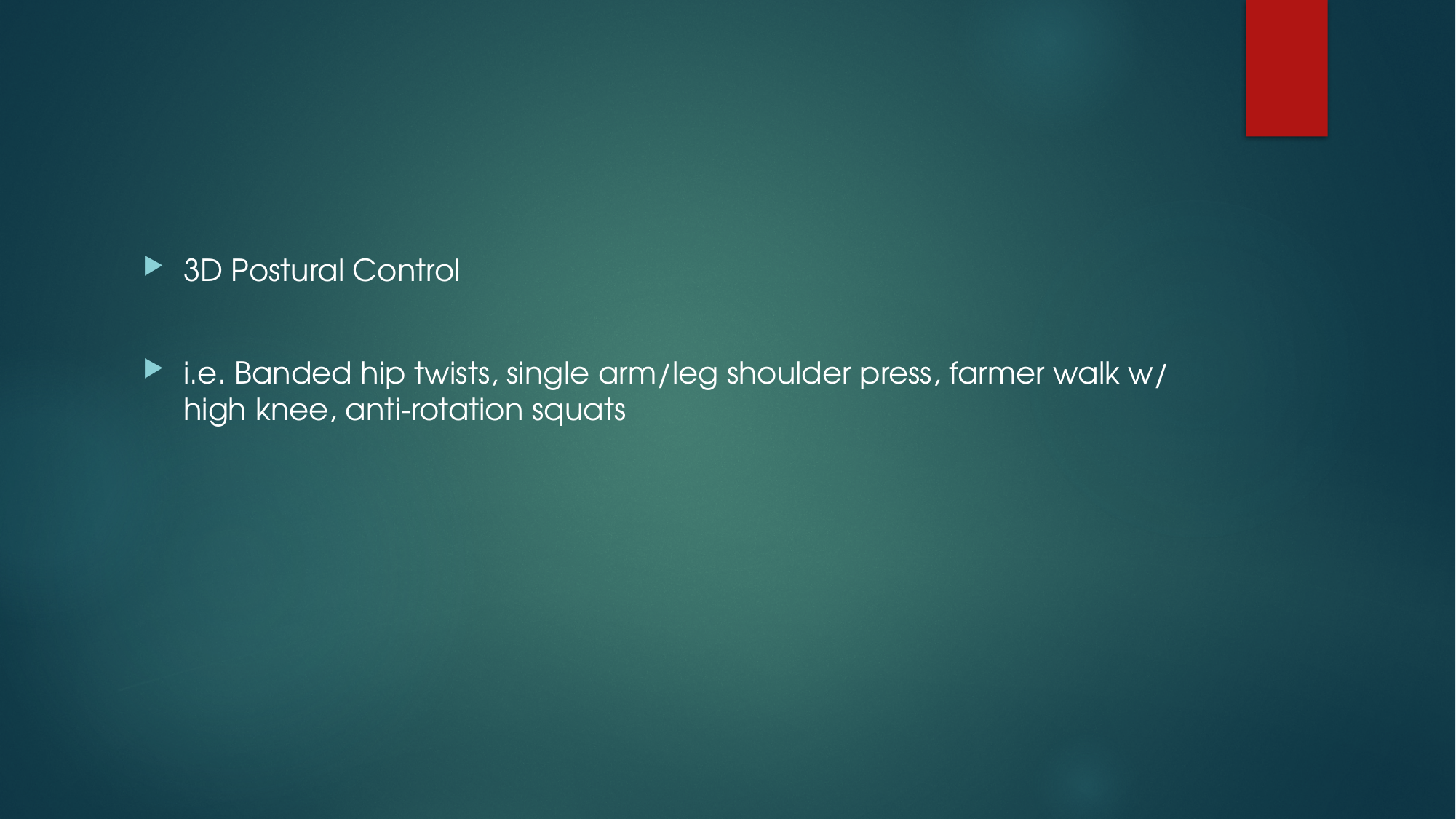

#
3D Postural Control

i.e. Banded hip twists, single arm/leg shoulder press, farmer walk w/ high knee, anti-rotation squats